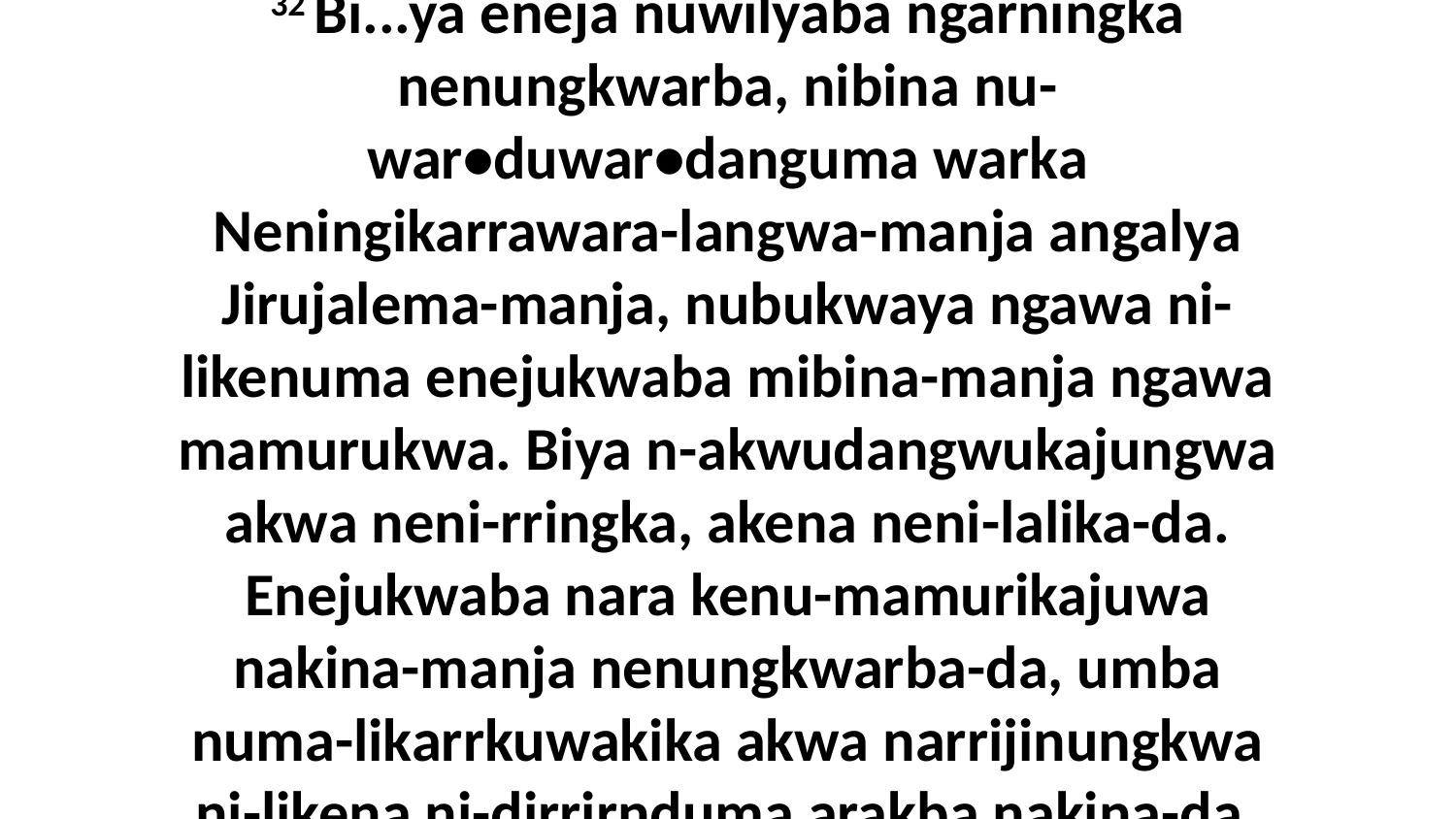

32 Bi...ya eneja nuwilyaba ngarningka nenungkwarba, nibina nu-war•duwar•danguma warka Neningikarrawara-langwa-manja angalya Jirujalema-manja, nubukwaya ngawa ni-likenuma enejukwaba mibina-manja ngawa mamurukwa. Biya n-akwudangwukajungwa akwa neni-rringka, akena neni-lalika-da. Enejukwaba nara kenu-mamurikajuwa nakina-manja nenungkwarba-da, umba numa-likarrkuwakika akwa narrijinungkwa ni-likena ni-dirrirnduma arakba nakina-da.